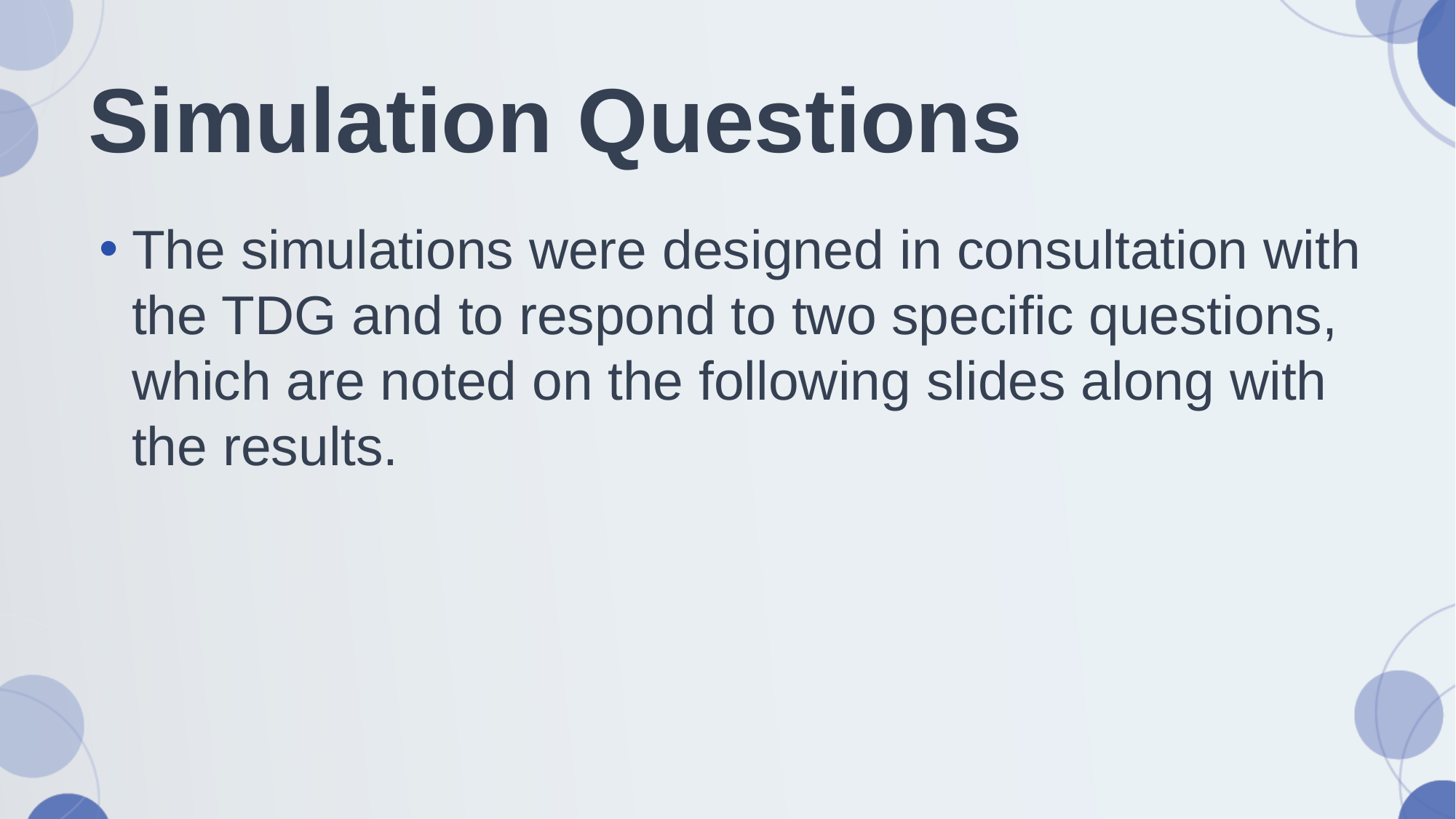

# Simulation Questions
The simulations were designed in consultation with the TDG and to respond to two specific questions, which are noted on the following slides along with the results.